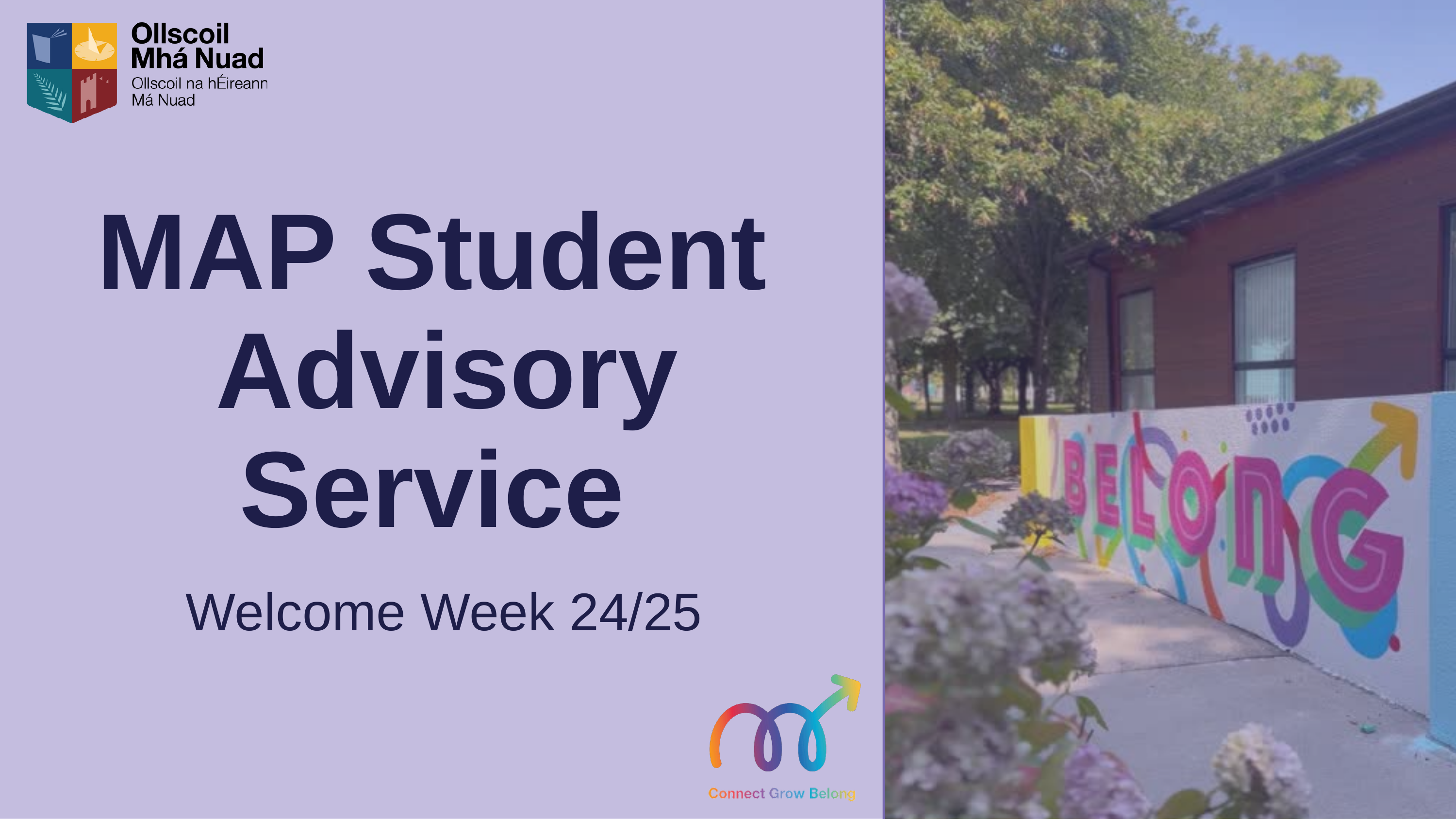

MAP Student
 Advisory Service
Welcome Week 24/25